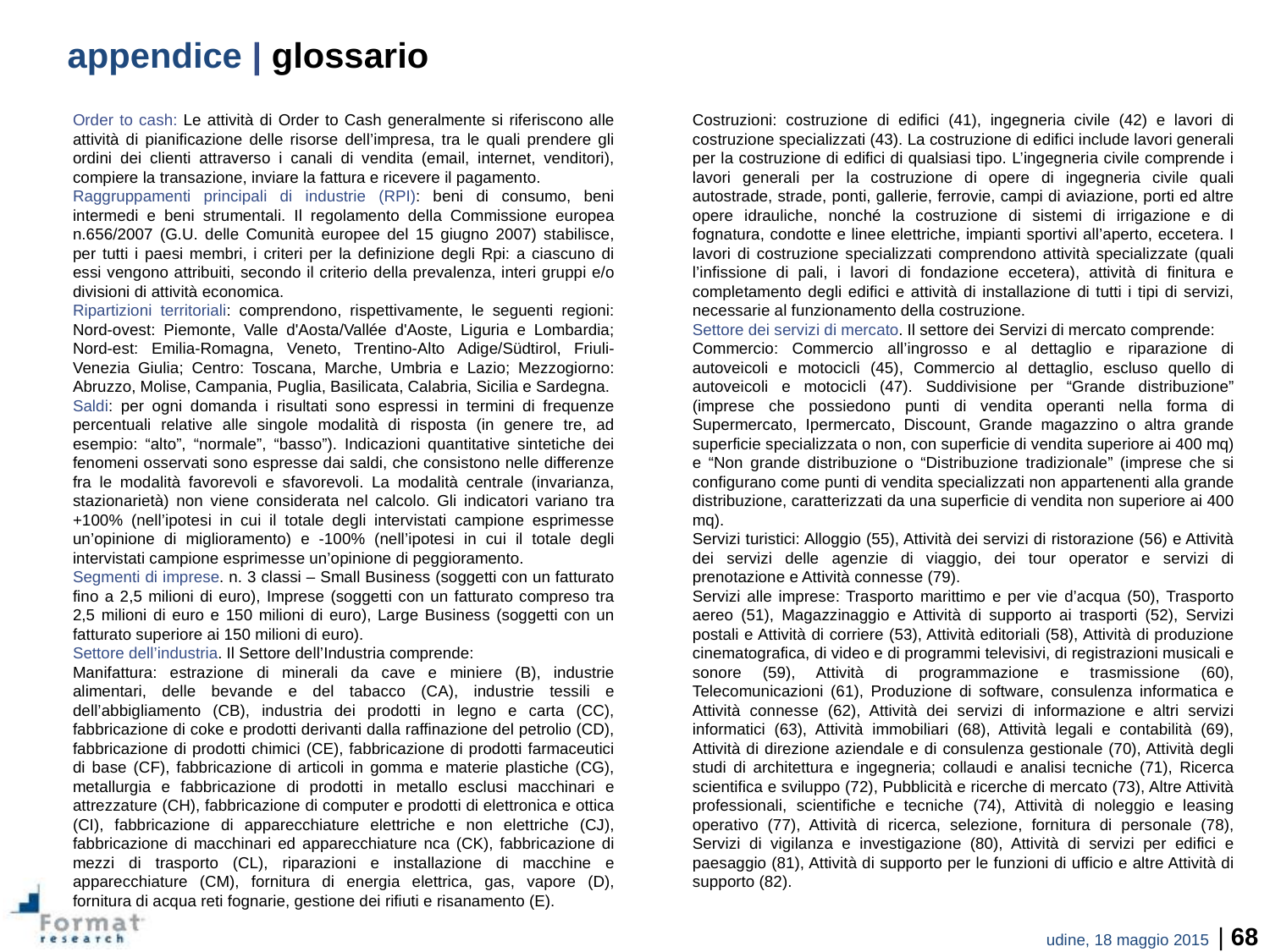

appendice | glossario
Order to cash: Le attività di Order to Cash generalmente si riferiscono alle attività di pianificazione delle risorse dell’impresa, tra le quali prendere gli ordini dei clienti attraverso i canali di vendita (email, internet, venditori), compiere la transazione, inviare la fattura e ricevere il pagamento.
Raggruppamenti principali di industrie (RPI): beni di consumo, beni intermedi e beni strumentali. Il regolamento della Commissione europea n.656/2007 (G.U. delle Comunità europee del 15 giugno 2007) stabilisce, per tutti i paesi membri, i criteri per la definizione degli Rpi: a ciascuno di essi vengono attribuiti, secondo il criterio della prevalenza, interi gruppi e/o divisioni di attività economica.
Ripartizioni territoriali: comprendono, rispettivamente, le seguenti regioni: Nord-ovest: Piemonte, Valle d'Aosta/Vallée d'Aoste, Liguria e Lombardia; Nord-est: Emilia-Romagna, Veneto, Trentino-Alto Adige/Südtirol, Friuli-Venezia Giulia; Centro: Toscana, Marche, Umbria e Lazio; Mezzogiorno: Abruzzo, Molise, Campania, Puglia, Basilicata, Calabria, Sicilia e Sardegna.
Saldi: per ogni domanda i risultati sono espressi in termini di frequenze percentuali relative alle singole modalità di risposta (in genere tre, ad esempio: “alto”, “normale”, “basso”). Indicazioni quantitative sintetiche dei fenomeni osservati sono espresse dai saldi, che consistono nelle differenze fra le modalità favorevoli e sfavorevoli. La modalità centrale (invarianza, stazionarietà) non viene considerata nel calcolo. Gli indicatori variano tra +100% (nell’ipotesi in cui il totale degli intervistati campione esprimesse un’opinione di miglioramento) e -100% (nell’ipotesi in cui il totale degli intervistati campione esprimesse un’opinione di peggioramento.
Segmenti di imprese. n. 3 classi – Small Business (soggetti con un fatturato fino a 2,5 milioni di euro), Imprese (soggetti con un fatturato compreso tra 2,5 milioni di euro e 150 milioni di euro), Large Business (soggetti con un fatturato superiore ai 150 milioni di euro).
Settore dell’industria. Il Settore dell’Industria comprende:
Manifattura: estrazione di minerali da cave e miniere (B), industrie alimentari, delle bevande e del tabacco (CA), industrie tessili e dell’abbigliamento (CB), industria dei prodotti in legno e carta (CC), fabbricazione di coke e prodotti derivanti dalla raffinazione del petrolio (CD), fabbricazione di prodotti chimici (CE), fabbricazione di prodotti farmaceutici di base (CF), fabbricazione di articoli in gomma e materie plastiche (CG), metallurgia e fabbricazione di prodotti in metallo esclusi macchinari e attrezzature (CH), fabbricazione di computer e prodotti di elettronica e ottica (CI), fabbricazione di apparecchiature elettriche e non elettriche (CJ), fabbricazione di macchinari ed apparecchiature nca (CK), fabbricazione di mezzi di trasporto (CL), riparazioni e installazione di macchine e apparecchiature (CM), fornitura di energia elettrica, gas, vapore (D), fornitura di acqua reti fognarie, gestione dei rifiuti e risanamento (E).
Costruzioni: costruzione di edifici (41), ingegneria civile (42) e lavori di costruzione specializzati (43). La costruzione di edifici include lavori generali per la costruzione di edifici di qualsiasi tipo. L’ingegneria civile comprende i lavori generali per la costruzione di opere di ingegneria civile quali autostrade, strade, ponti, gallerie, ferrovie, campi di aviazione, porti ed altre opere idrauliche, nonché la costruzione di sistemi di irrigazione e di fognatura, condotte e linee elettriche, impianti sportivi all’aperto, eccetera. I lavori di costruzione specializzati comprendono attività specializzate (quali l’infissione di pali, i lavori di fondazione eccetera), attività di finitura e completamento degli edifici e attività di installazione di tutti i tipi di servizi, necessarie al funzionamento della costruzione.
Settore dei servizi di mercato. Il settore dei Servizi di mercato comprende:
Commercio: Commercio all’ingrosso e al dettaglio e riparazione di autoveicoli e motocicli (45), Commercio al dettaglio, escluso quello di autoveicoli e motocicli (47). Suddivisione per “Grande distribuzione” (imprese che possiedono punti di vendita operanti nella forma di Supermercato, Ipermercato, Discount, Grande magazzino o altra grande superficie specializzata o non, con superficie di vendita superiore ai 400 mq) e “Non grande distribuzione o “Distribuzione tradizionale” (imprese che si configurano come punti di vendita specializzati non appartenenti alla grande distribuzione, caratterizzati da una superficie di vendita non superiore ai 400 mq).
Servizi turistici: Alloggio (55), Attività dei servizi di ristorazione (56) e Attività dei servizi delle agenzie di viaggio, dei tour operator e servizi di prenotazione e Attività connesse (79).
Servizi alle imprese: Trasporto marittimo e per vie d’acqua (50), Trasporto aereo (51), Magazzinaggio e Attività di supporto ai trasporti (52), Servizi postali e Attività di corriere (53), Attività editoriali (58), Attività di produzione cinematografica, di video e di programmi televisivi, di registrazioni musicali e sonore (59), Attività di programmazione e trasmissione (60), Telecomunicazioni (61), Produzione di software, consulenza informatica e Attività connesse (62), Attività dei servizi di informazione e altri servizi informatici (63), Attività immobiliari (68), Attività legali e contabilità (69), Attività di direzione aziendale e di consulenza gestionale (70), Attività degli studi di architettura e ingegneria; collaudi e analisi tecniche (71), Ricerca scientifica e sviluppo (72), Pubblicità e ricerche di mercato (73), Altre Attività professionali, scientifiche e tecniche (74), Attività di noleggio e leasing operativo (77), Attività di ricerca, selezione, fornitura di personale (78), Servizi di vigilanza e investigazione (80), Attività di servizi per edifici e paesaggio (81), Attività di supporto per le funzioni di ufficio e altre Attività di supporto (82).